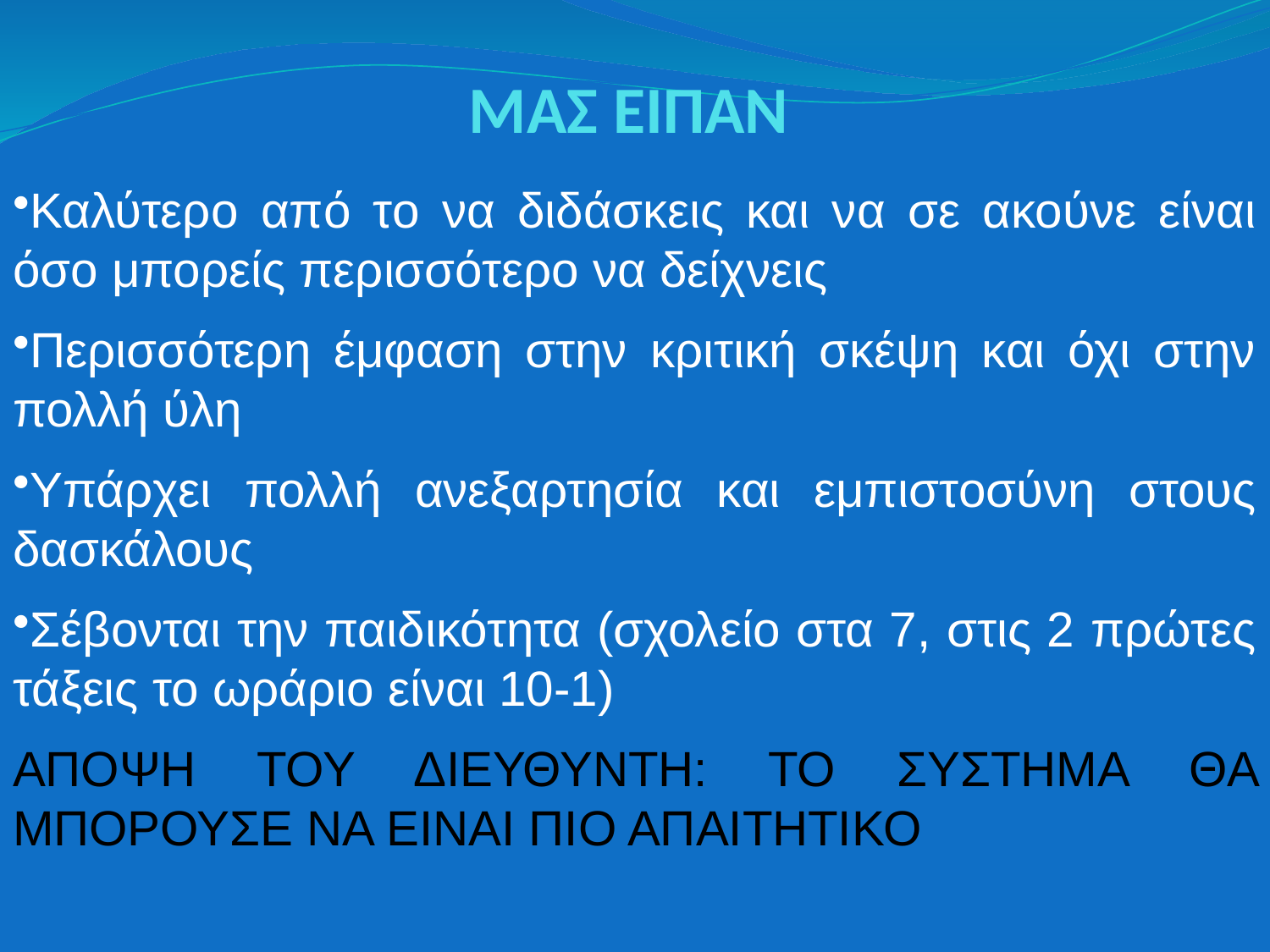

# ΜΑΣ ΕΙΠΑΝ
Καλύτερο από το να διδάσκεις και να σε ακούνε είναι όσο μπορείς περισσότερο να δείχνεις
Περισσότερη έμφαση στην κριτική σκέψη και όχι στην πολλή ύλη
Υπάρχει πολλή ανεξαρτησία και εμπιστοσύνη στους δασκάλους
Σέβονται την παιδικότητα (σχολείο στα 7, στις 2 πρώτες τάξεις το ωράριο είναι 10-1)
ΑΠΟΨΗ ΤΟΥ ΔΙΕΥΘΥΝΤΗ: ΤΟ ΣΥΣΤΗΜΑ ΘΑ ΜΠΟΡΟΥΣΕ ΝΑ ΕΙΝΑΙ ΠΙΟ ΑΠΑΙΤΗΤΙΚΟ